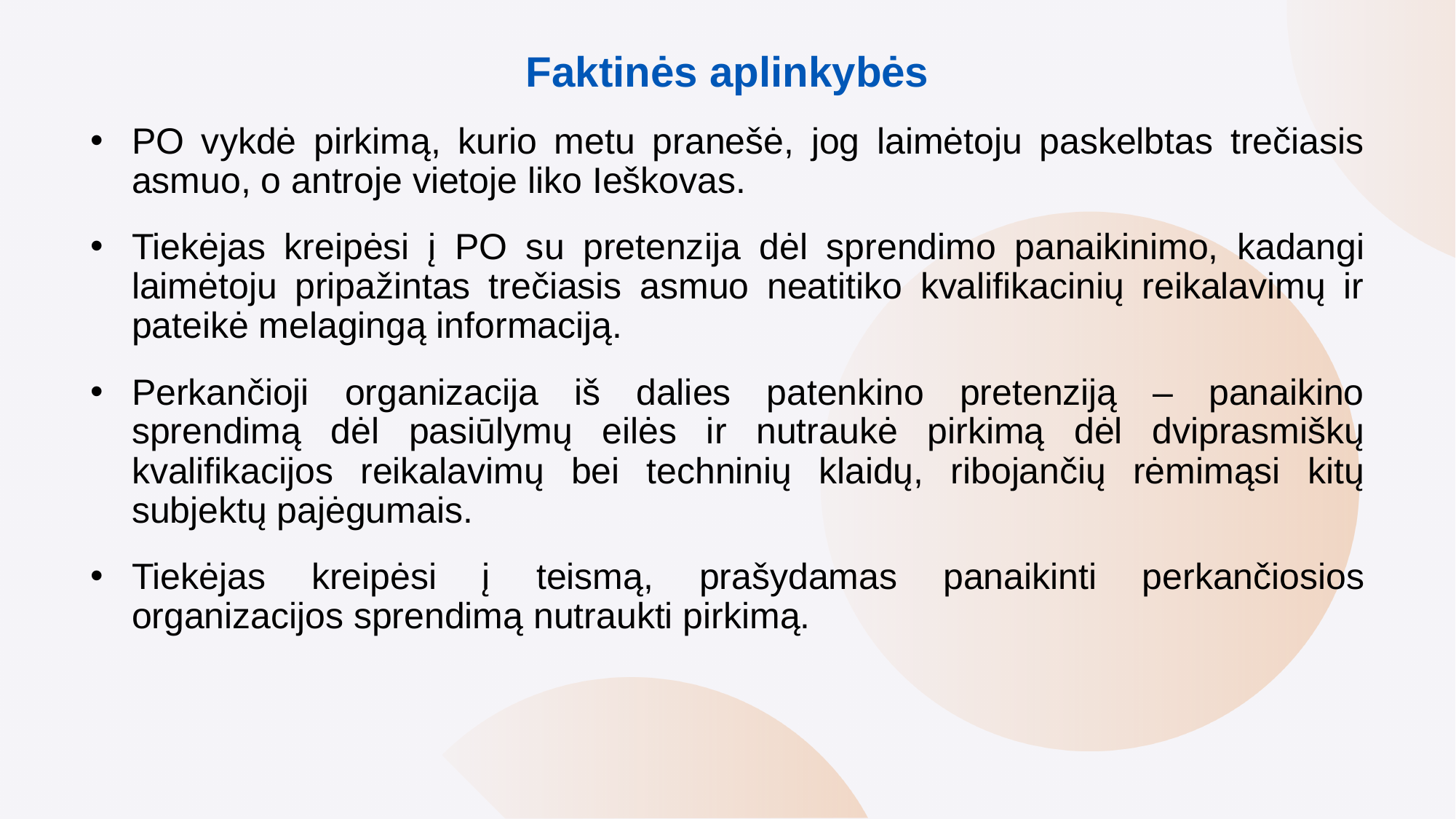

# Faktinės aplinkybės
PO vykdė pirkimą, kurio metu pranešė, jog laimėtoju paskelbtas trečiasis asmuo, o antroje vietoje liko Ieškovas.
Tiekėjas kreipėsi į PO su pretenzija dėl sprendimo panaikinimo, kadangi laimėtoju pripažintas trečiasis asmuo neatitiko kvalifikacinių reikalavimų ir pateikė melagingą informaciją.
Perkančioji organizacija iš dalies patenkino pretenziją – panaikino sprendimą dėl pasiūlymų eilės ir nutraukė pirkimą dėl dviprasmiškų kvalifikacijos reikalavimų bei techninių klaidų, ribojančių rėmimąsi kitų subjektų pajėgumais.
Tiekėjas kreipėsi į teismą, prašydamas panaikinti perkančiosios organizacijos sprendimą nutraukti pirkimą.